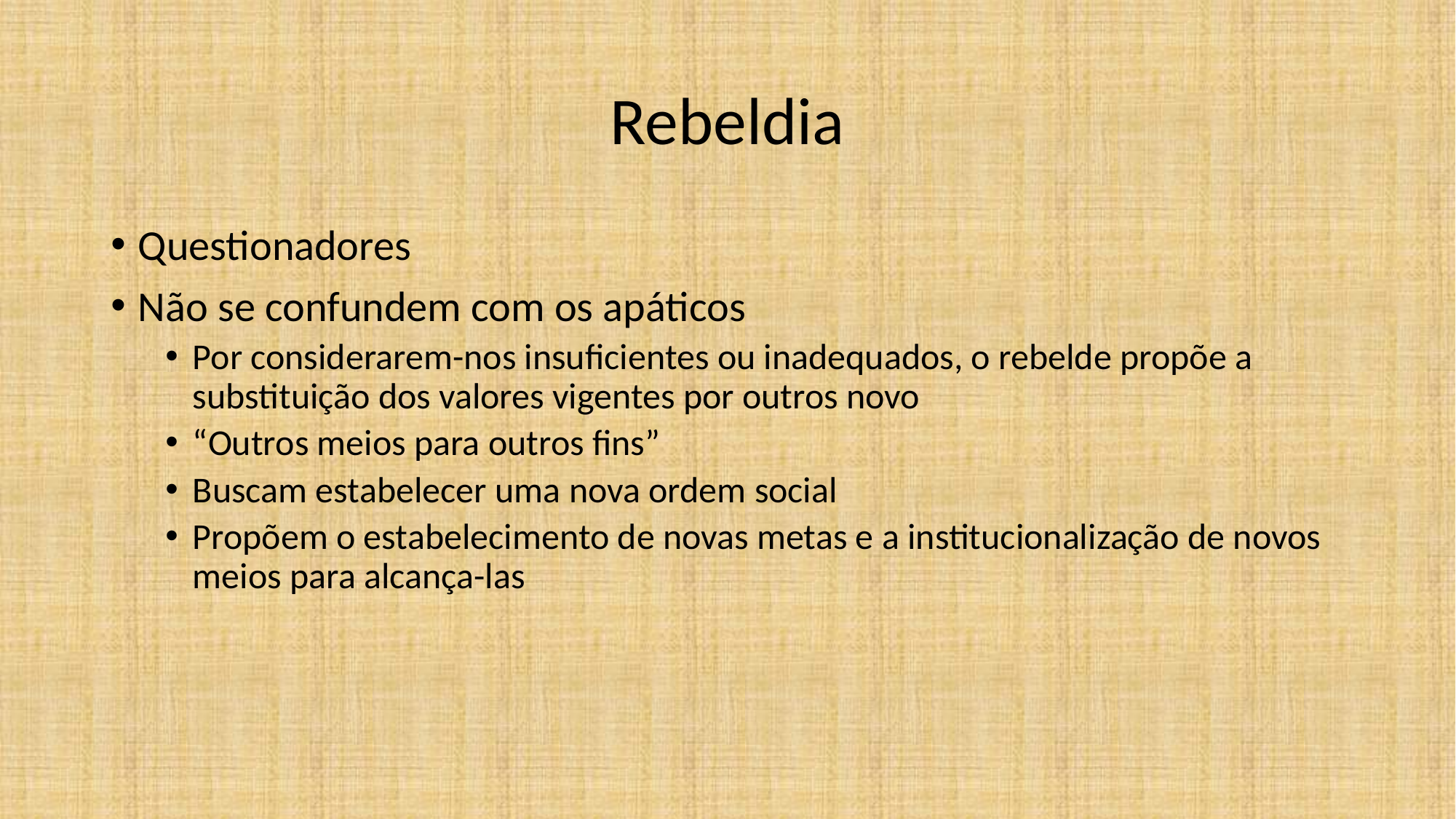

# Rebeldia
Questionadores
Não se confundem com os apáticos
Por considerarem-nos insuficientes ou inadequados, o rebelde propõe a substituição dos valores vigentes por outros novo
“Outros meios para outros fins”
Buscam estabelecer uma nova ordem social
Propõem o estabelecimento de novas metas e a institucionalização de novos meios para alcança-las